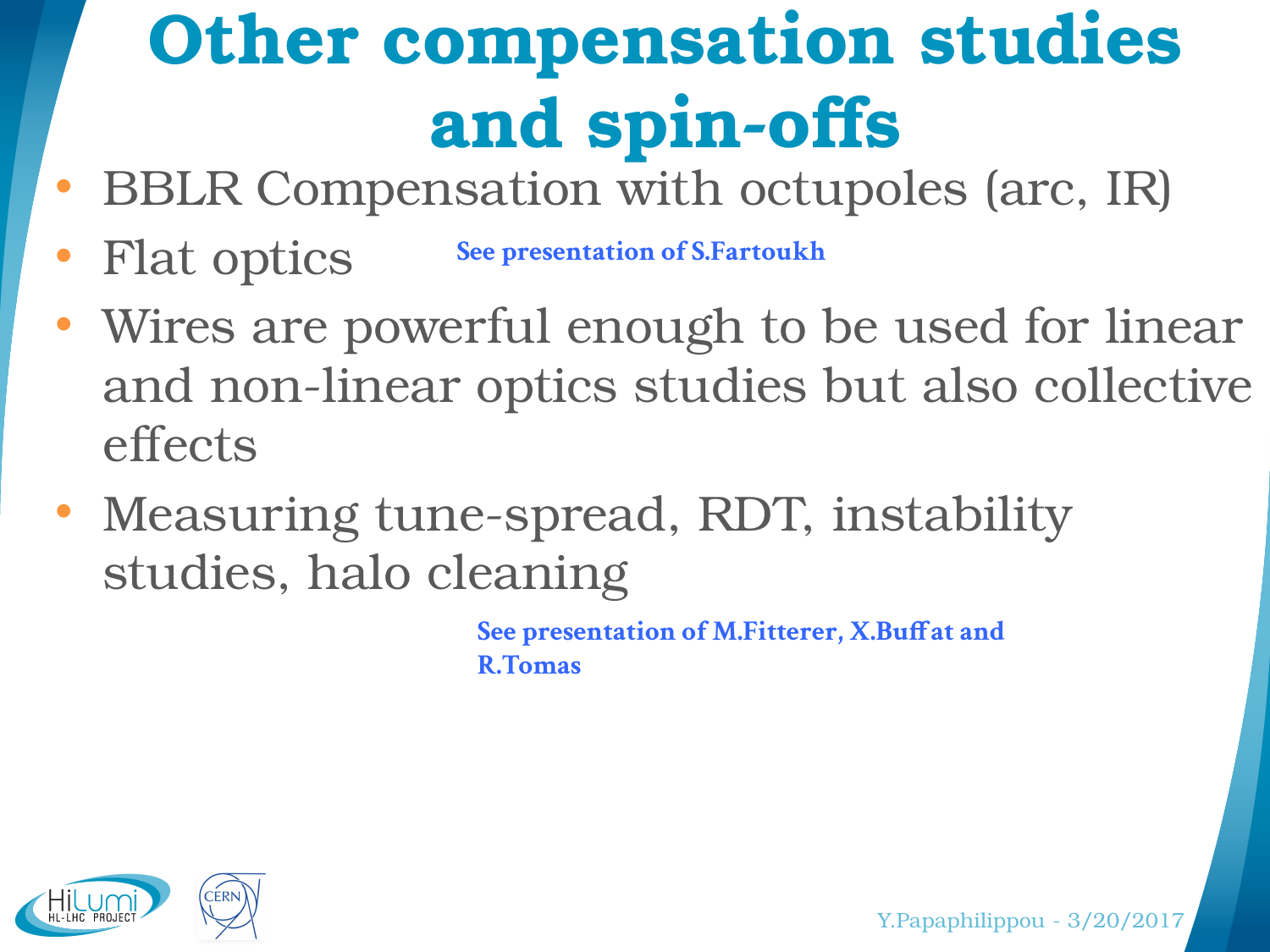

# Other compensation studies and spin-offs
BBLR Compensation with octupoles (arc, IR)
Flat optics
Wires are powerful enough to be used for linear and non-linear optics studies but also collective effects
Measuring tune-spread, RDT, instability studies, halo cleaning
See presentation of S.Fartoukh
See presentation of M.Fitterer, X.Buffat and R.Tomas
Y.Papaphilippou - 3/20/2017